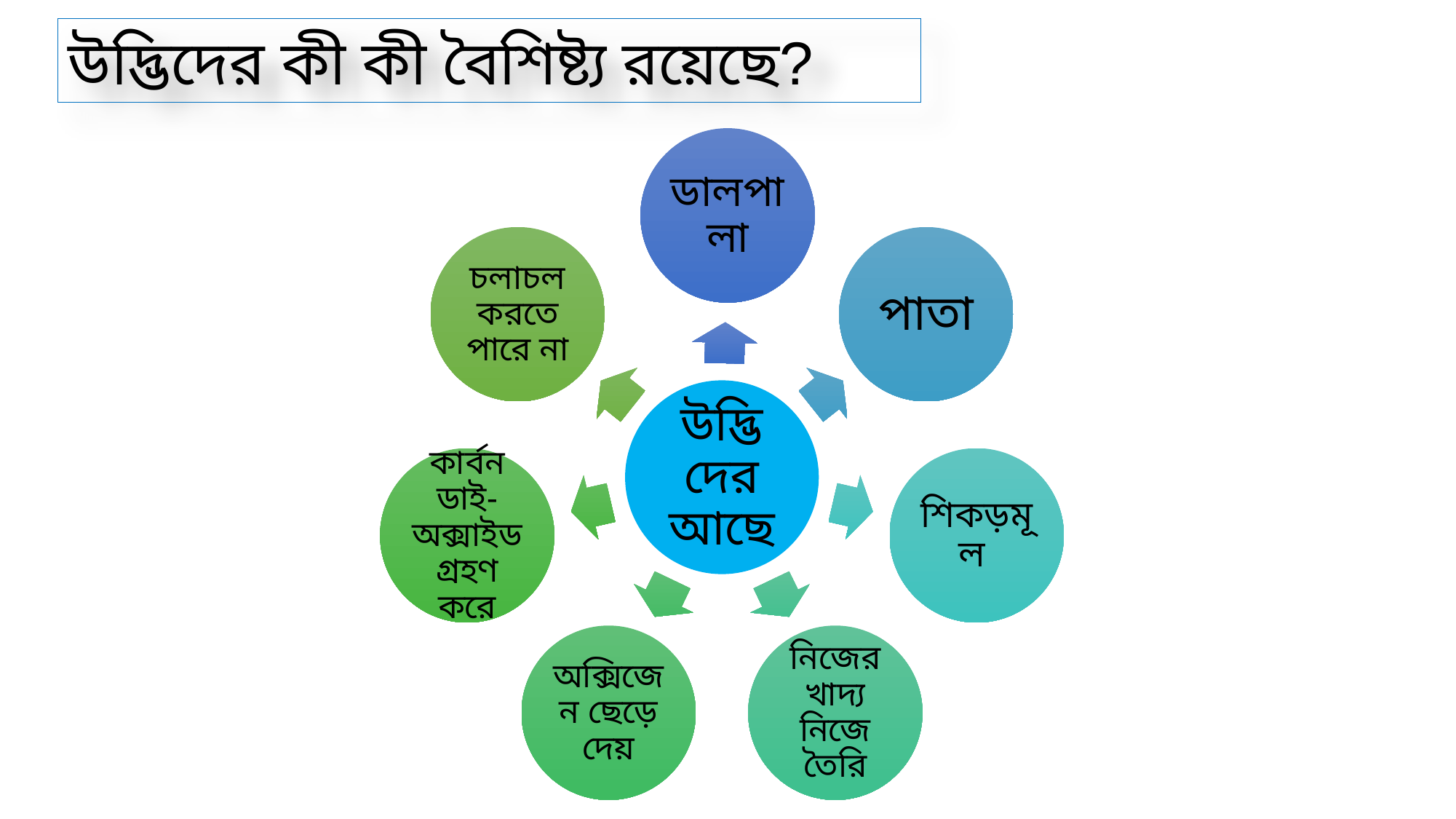

উদ্ভিদের কী কী বৈশিষ্ট্য রয়েছে?
উদ্ভিদের আছে

ডালপালা

পাতা

শিকড়মূল

নিজের খাদ্য নিজে তৈরি

অক্সিজেন ছেড়ে দেয়

কার্বন ডাই-অক্সাইড গ্রহণ করে

চলাচল করতে পারে না